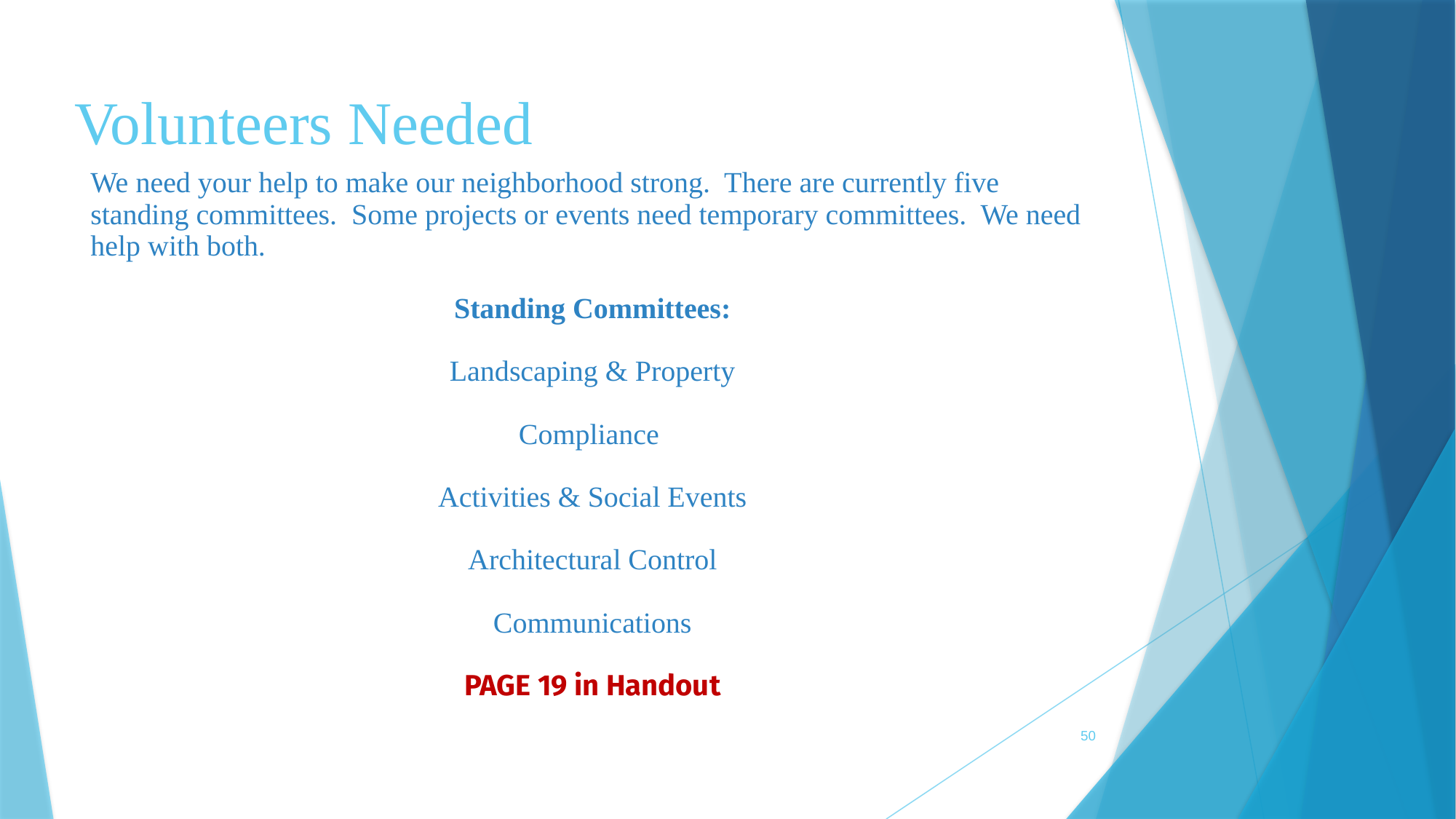

# Volunteers Needed
We need your help to make our neighborhood strong.  There are currently five standing committees.  Some projects or events need temporary committees.  We need help with both.

Standing Committees:

Landscaping & Property

Compliance

Activities & Social Events

Architectural Control

Communications

PAGE 19 in Handout

50